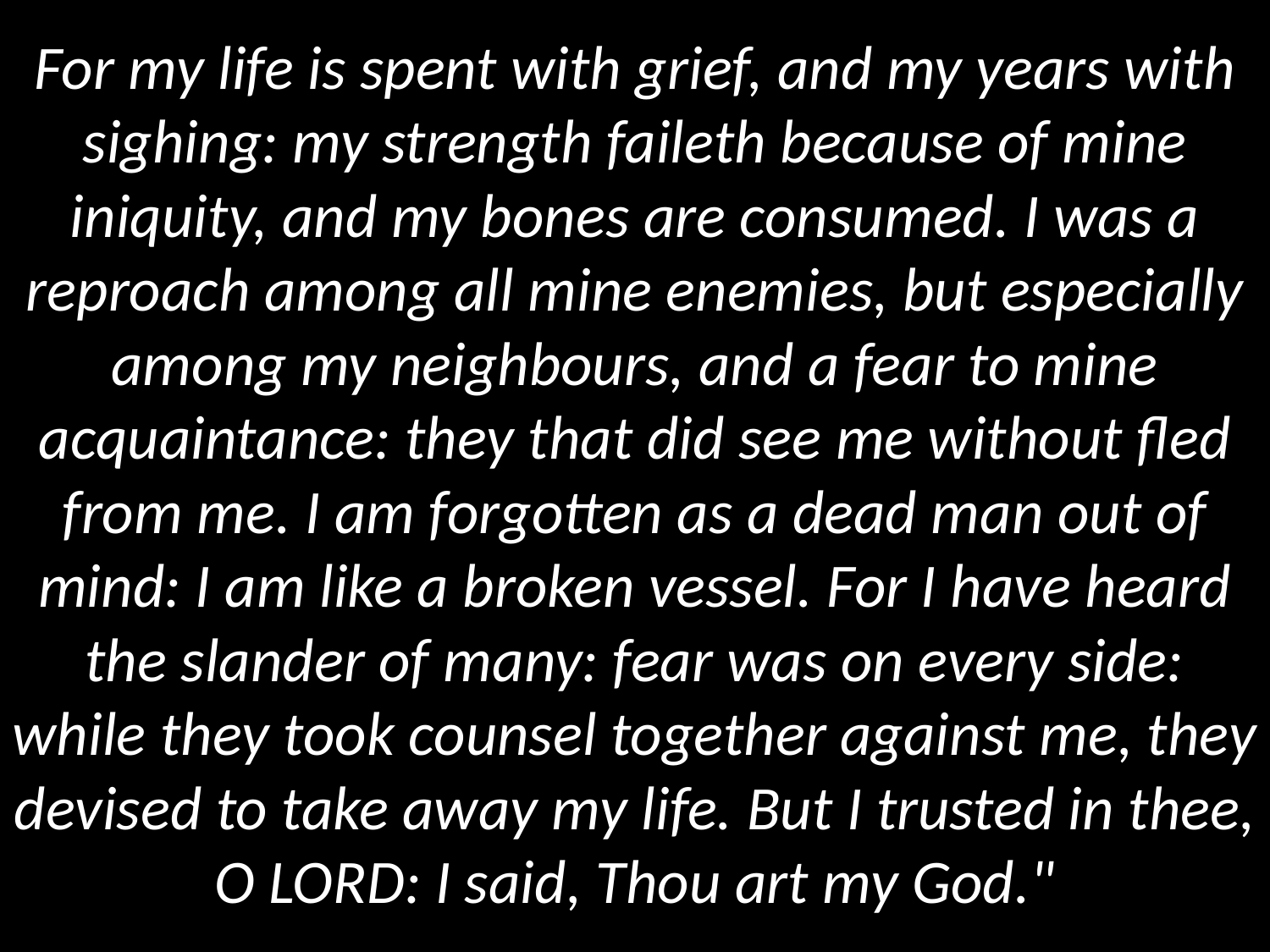

For my life is spent with grief, and my years with sighing: my strength faileth because of mine iniquity, and my bones are consumed. I was a reproach among all mine enemies, but especially among my neighbours, and a fear to mine acquaintance: they that did see me without fled from me. I am forgotten as a dead man out of mind: I am like a broken vessel. For I have heard the slander of many: fear was on every side: while they took counsel together against me, they devised to take away my life. But I trusted in thee, O LORD: I said, Thou art my God."